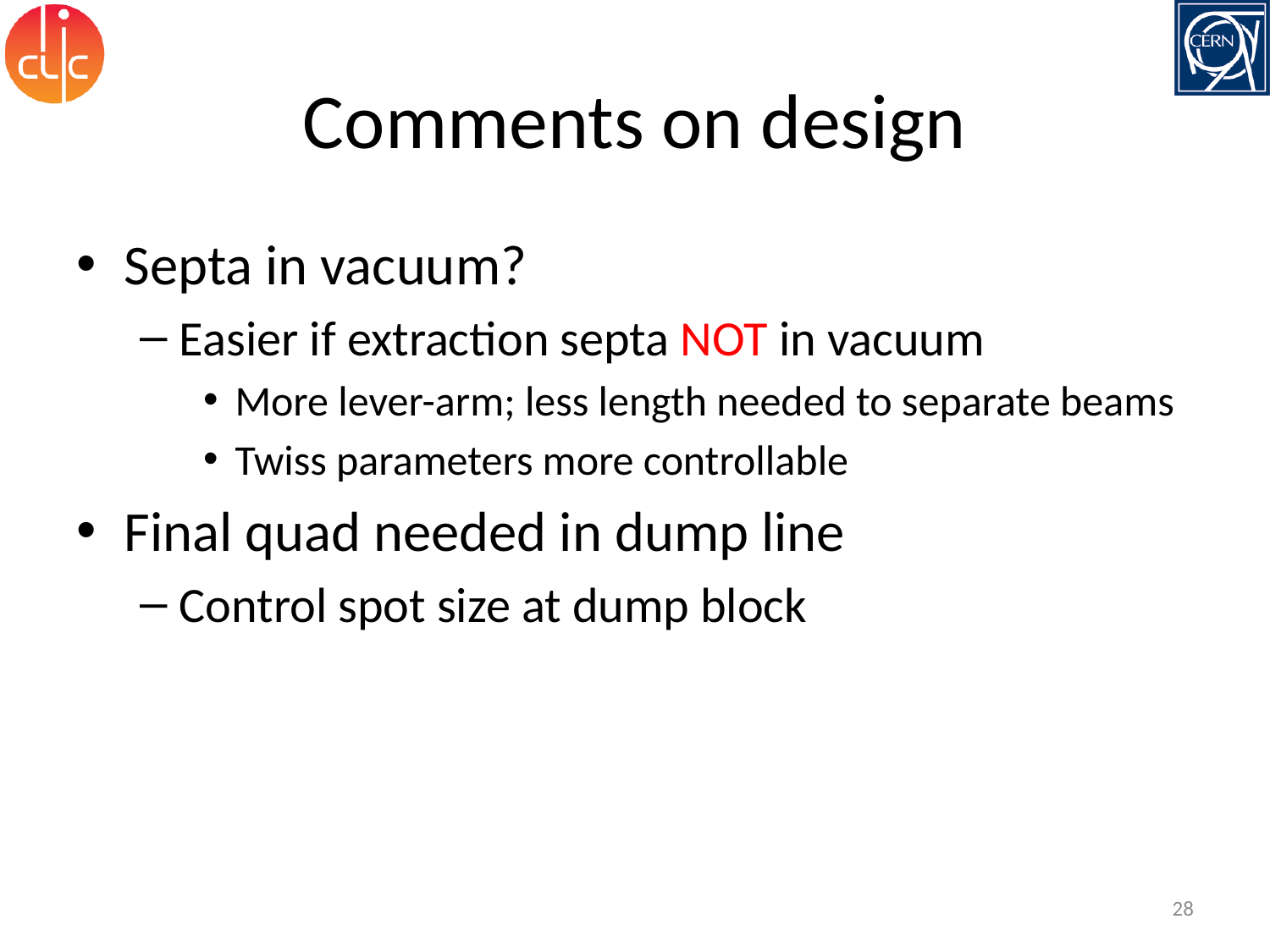

# Comments on design
Septa in vacuum?
Easier if extraction septa NOT in vacuum
More lever-arm; less length needed to separate beams
Twiss parameters more controllable
Final quad needed in dump line
Control spot size at dump block
28